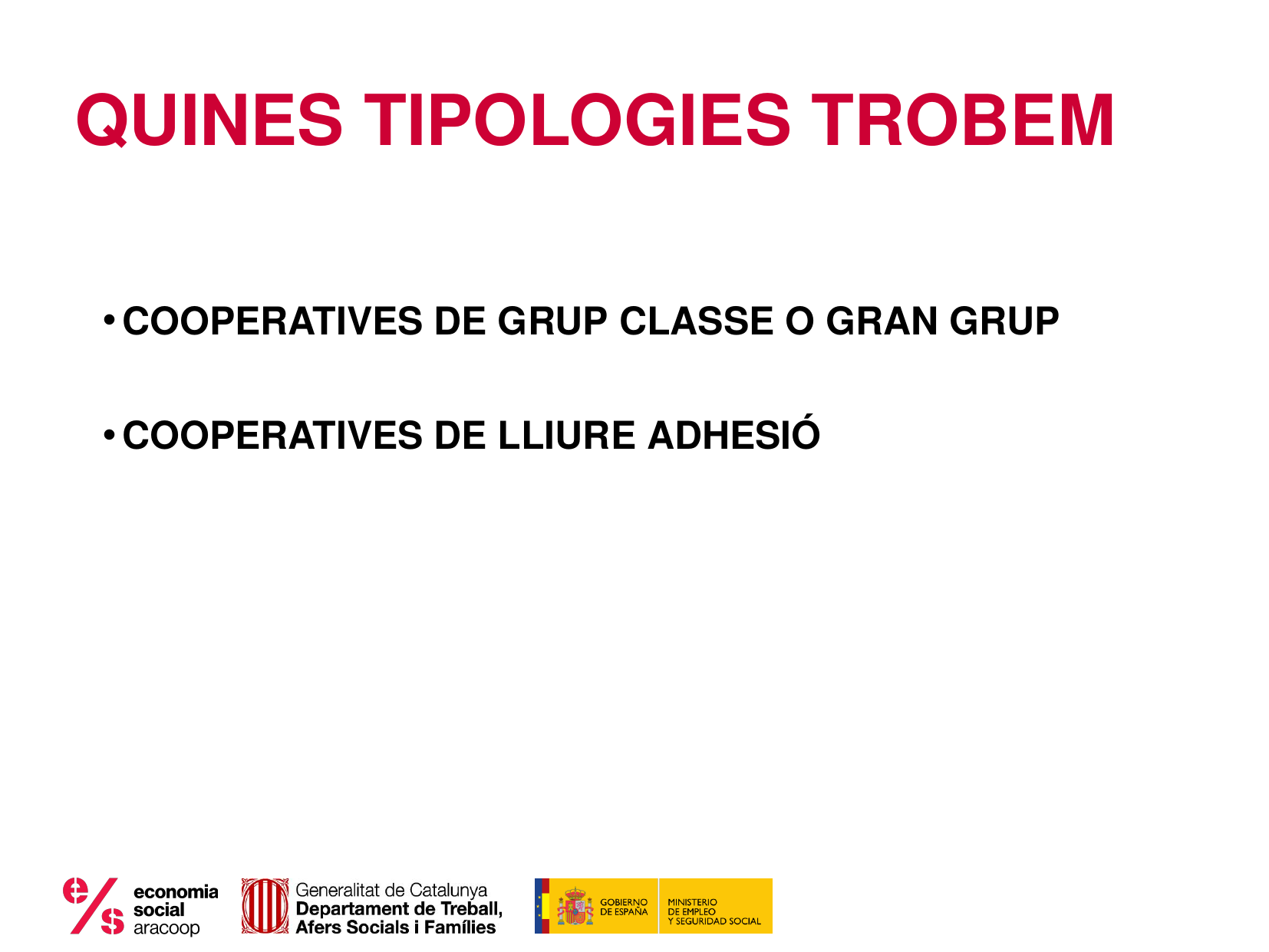

# QUINES TIPOLOGIES TROBEM
COOPERATIVES DE GRUP CLASSE O GRAN GRUP

COOPERATIVES DE LLIURE ADHESIÓ